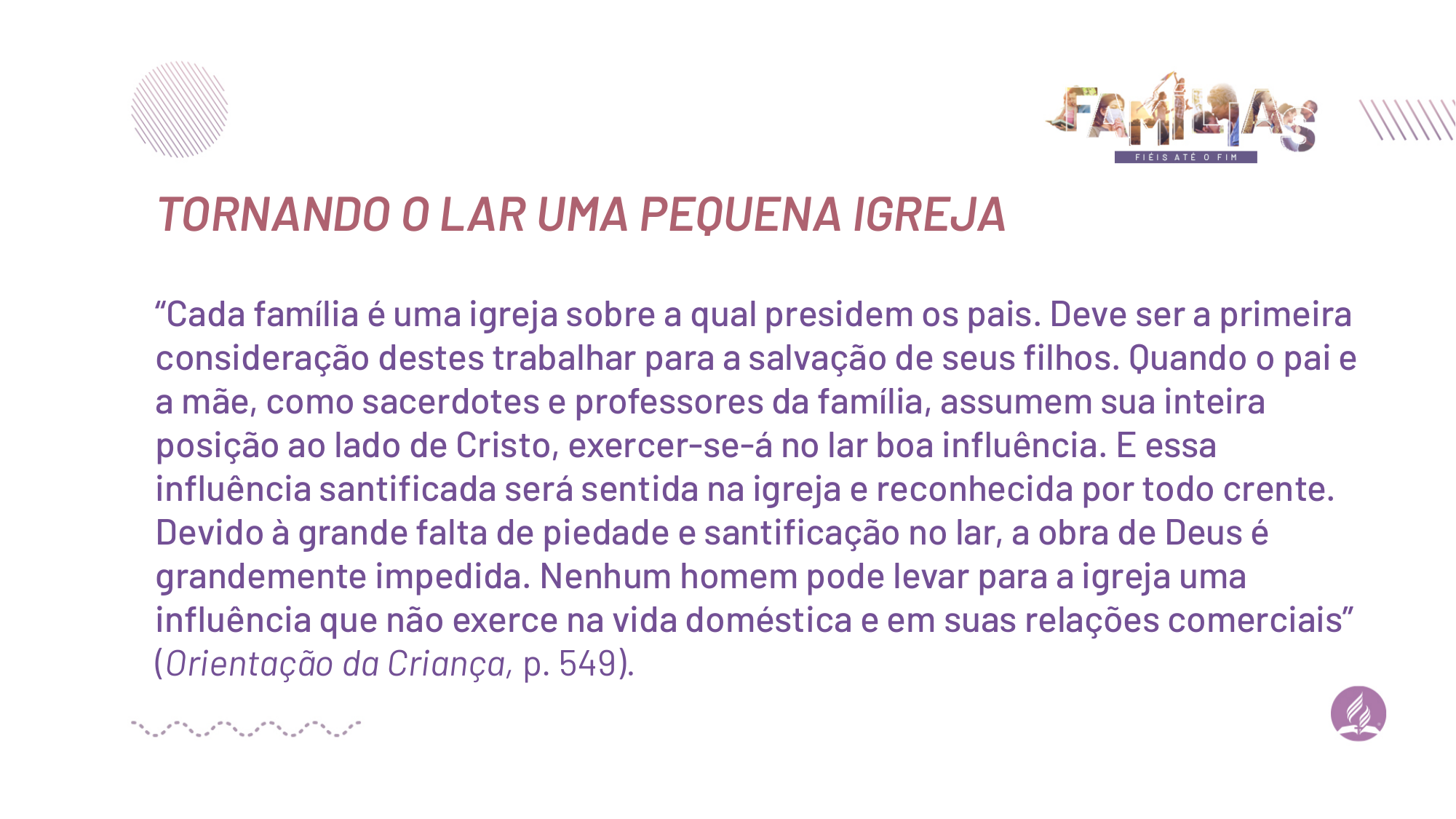

TORNANDO O LAR UMA PEQUENA IGREJA
# “Cada família é uma igreja sobre a qual presidem os pais. Deve ser a primeira consideração destes trabalhar para a salvação de seus filhos. Quando o pai e a mãe, como sacerdotes e professores da família, assumem sua inteira posição ao lado de Cristo, exercer-se-á no lar boa influência. E essa influência santificada será sentida na igreja e reconhecida por todo crente. Devido à grande falta de piedade e santificação no lar, a obra de Deus é grandemente impedida. Nenhum homem pode levar para a igreja uma influência que não exerce na vida doméstica e em suas relações comerciais” (Orientação da Criança, p. 549).